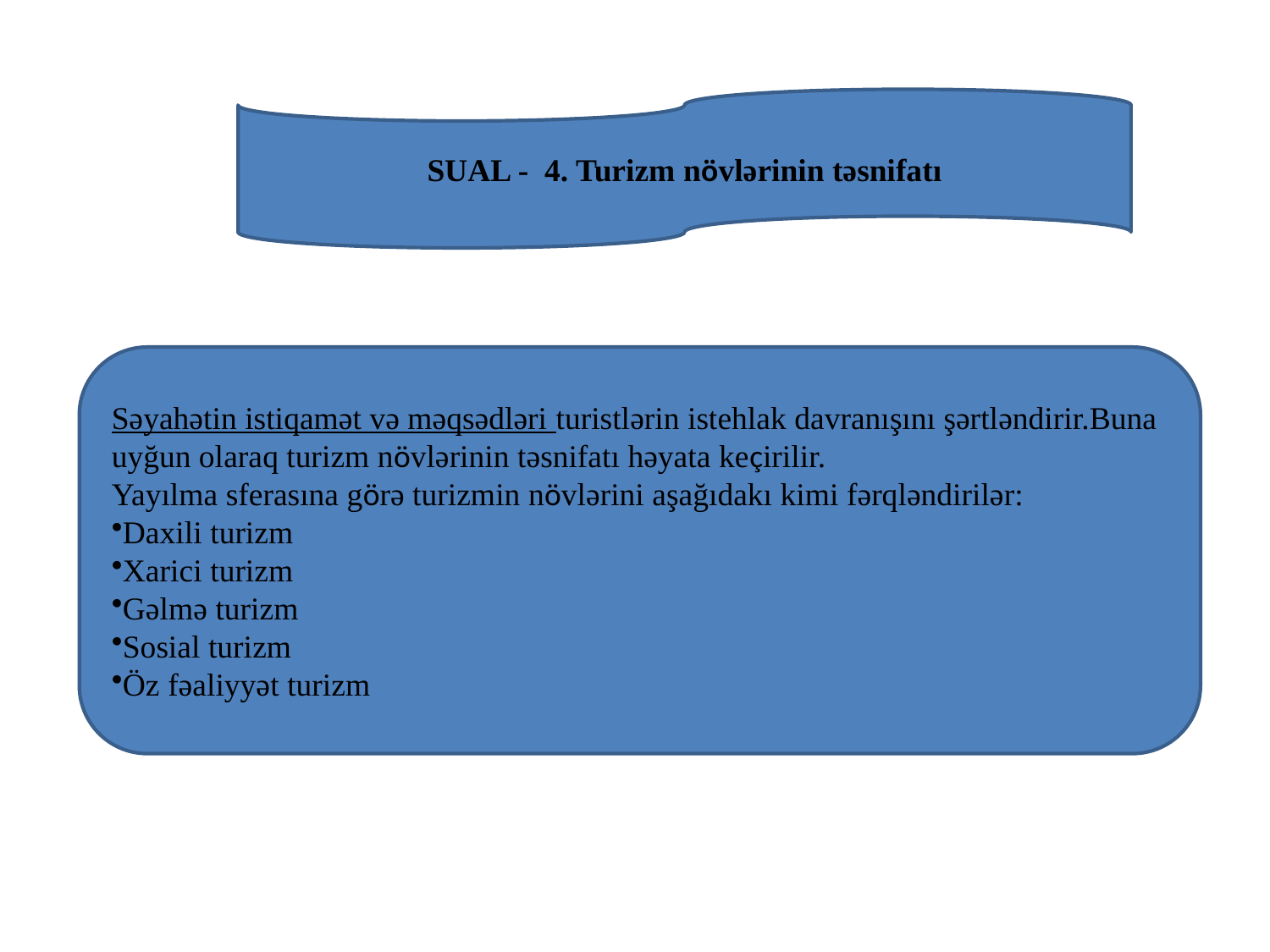

SUAL -  4. Turizm növlərinin təsnifatı
Səyahətin istiqamət və məqsədləri turistlərin istehlak davranışını şərtləndirir.Buna uyğun olaraq turizm növlərinin təsnifatı həyata keçirilir.
Yayılma sferasına görə turizmin növlərini aşağıdakı kimi fərqləndirilər:
Daxili turizm
Xarici turizm
Gəlmə turizm
Sosial turizm
Öz fəaliyyət turizm